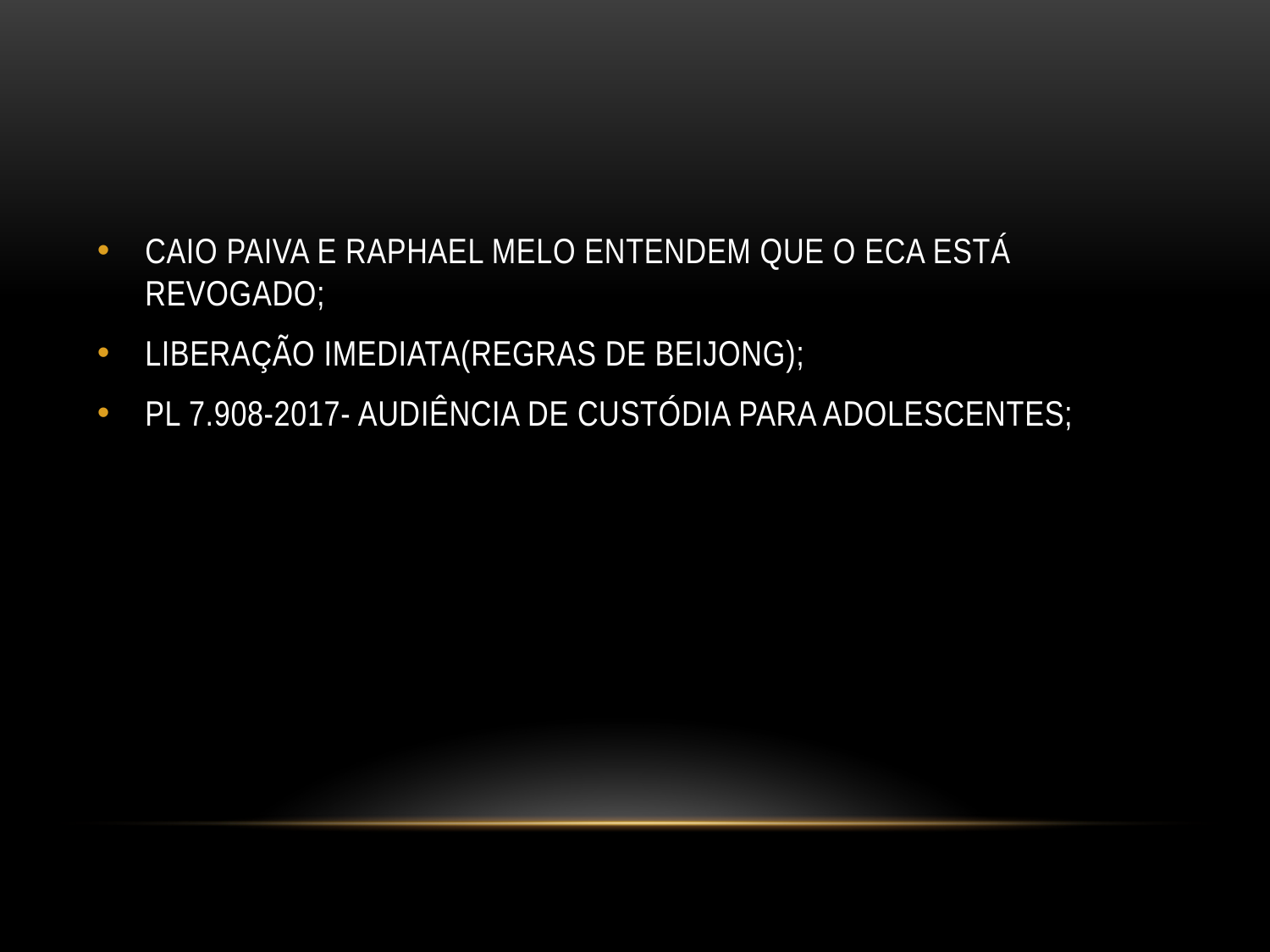

#
CAIO PAIVA E RAPHAEL MELO ENTENDEM QUE O ECA ESTÁ REVOGADO;
LIBERAÇÃO IMEDIATA(REGRAS DE BEIJONG);
PL 7.908-2017- AUDIÊNCIA DE CUSTÓDIA PARA ADOLESCENTES;